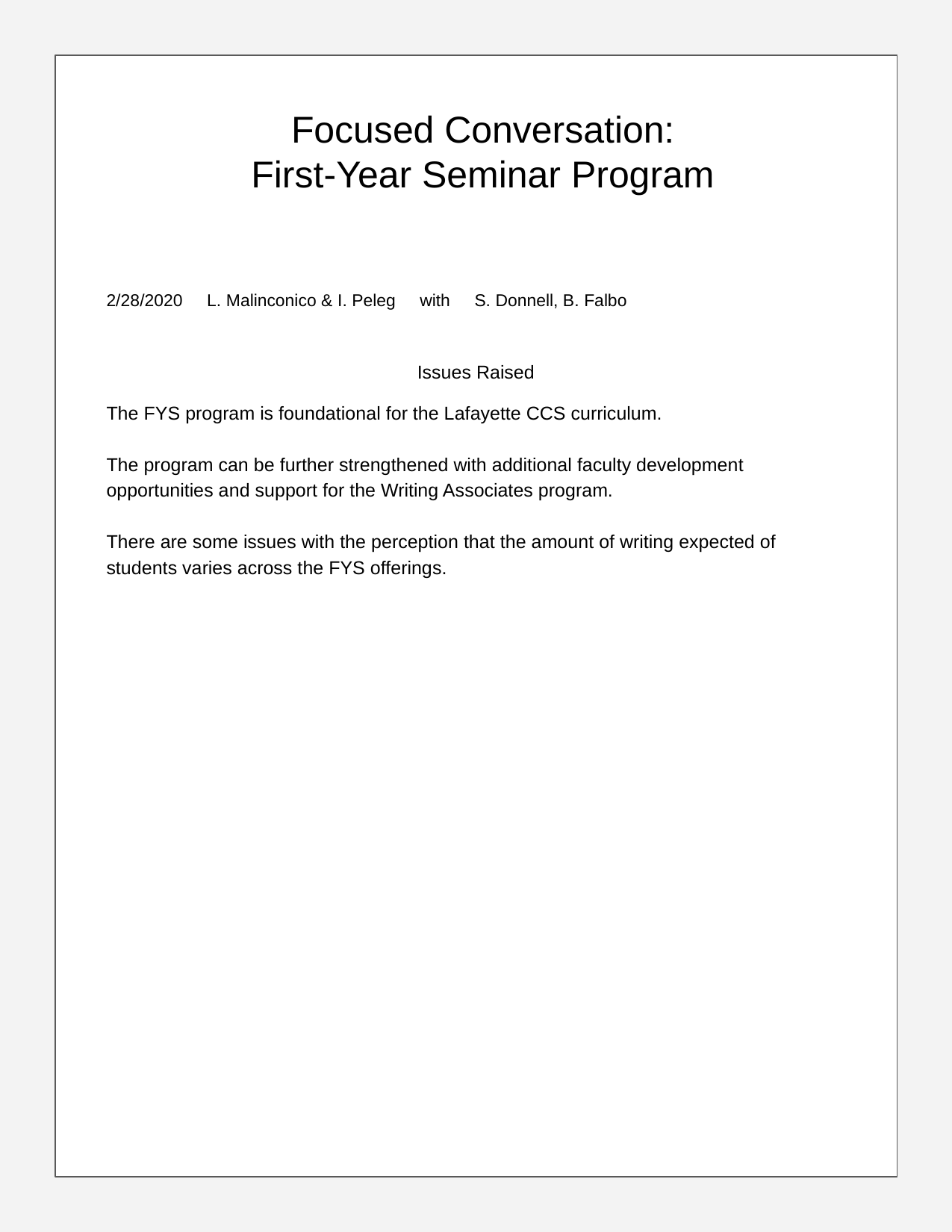

# Focused Conversation:
First-Year Seminar Program
2/28/2020     L. Malinconico & I. Peleg     with     S. Donnell, B. Falbo

Issues Raised
The FYS program is foundational for the Lafayette CCS curriculum.

The program can be further strengthened with additional faculty development opportunities and support for the Writing Associates program.

There are some issues with the perception that the amount of writing expected of students varies across the FYS offerings.